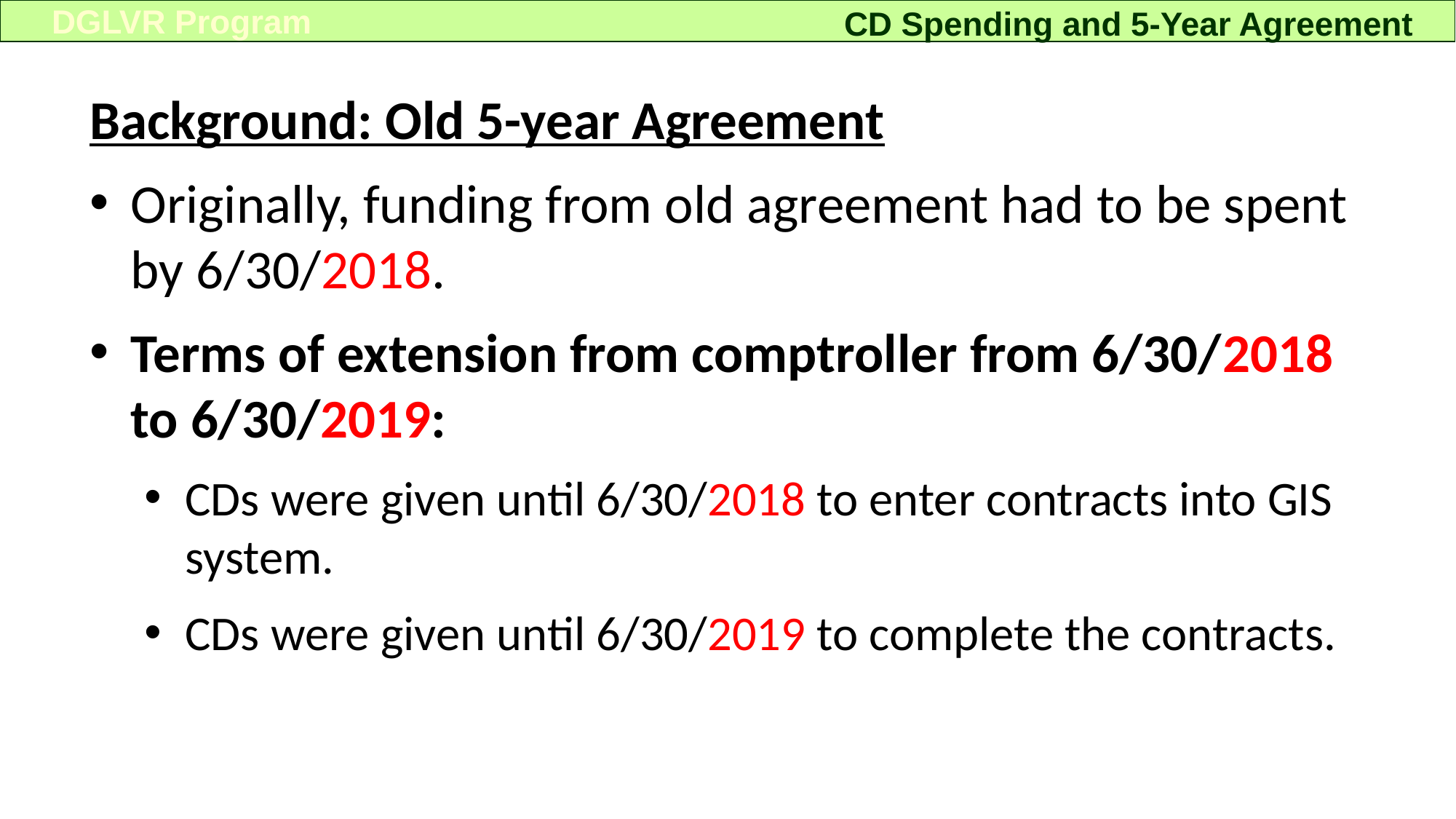

DGLVR Program
CD Spending and 5-Year Agreement

Background: Old 5-year Agreement
Originally, funding from old agreement had to be spent by 6/30/2018.
Terms of extension from comptroller from 6/30/2018 to 6/30/2019:
CDs were given until 6/30/2018 to enter contracts into GIS system.
CDs were given until 6/30/2019 to complete the contracts.